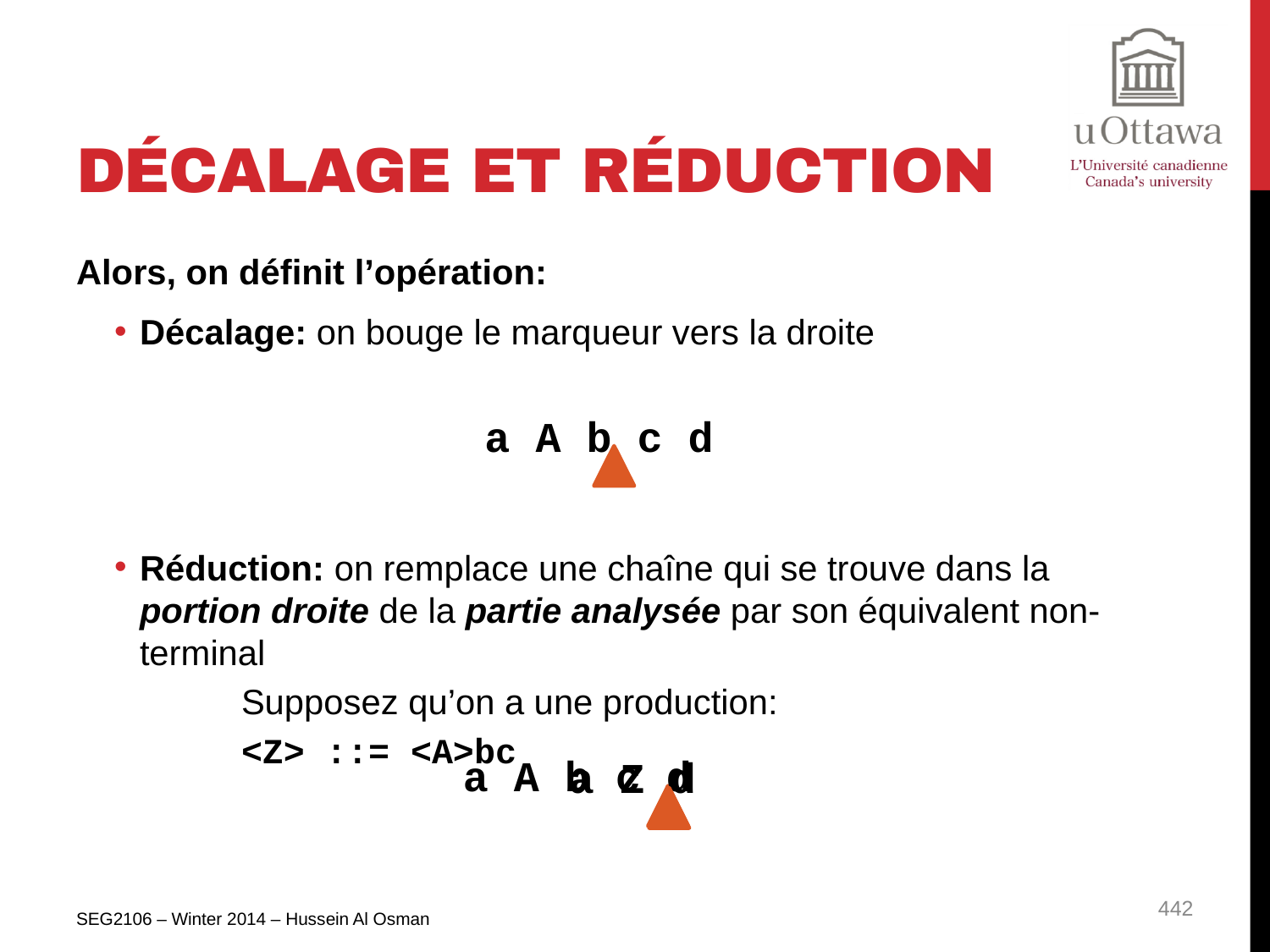

# Décalage et réduction
Alors, on définit l’opération:
Décalage: on bouge le marqueur vers la droite

a A b c d

Réduction: on remplace une chaîne qui se trouve dans la portion droite de la partie analysée par son équivalent non-terminal
	Supposez qu’on a une production:
	<Z> ::= <A>bc

a A b c d

a Z d

SEG2106 – Winter 2014 – Hussein Al Osman
442